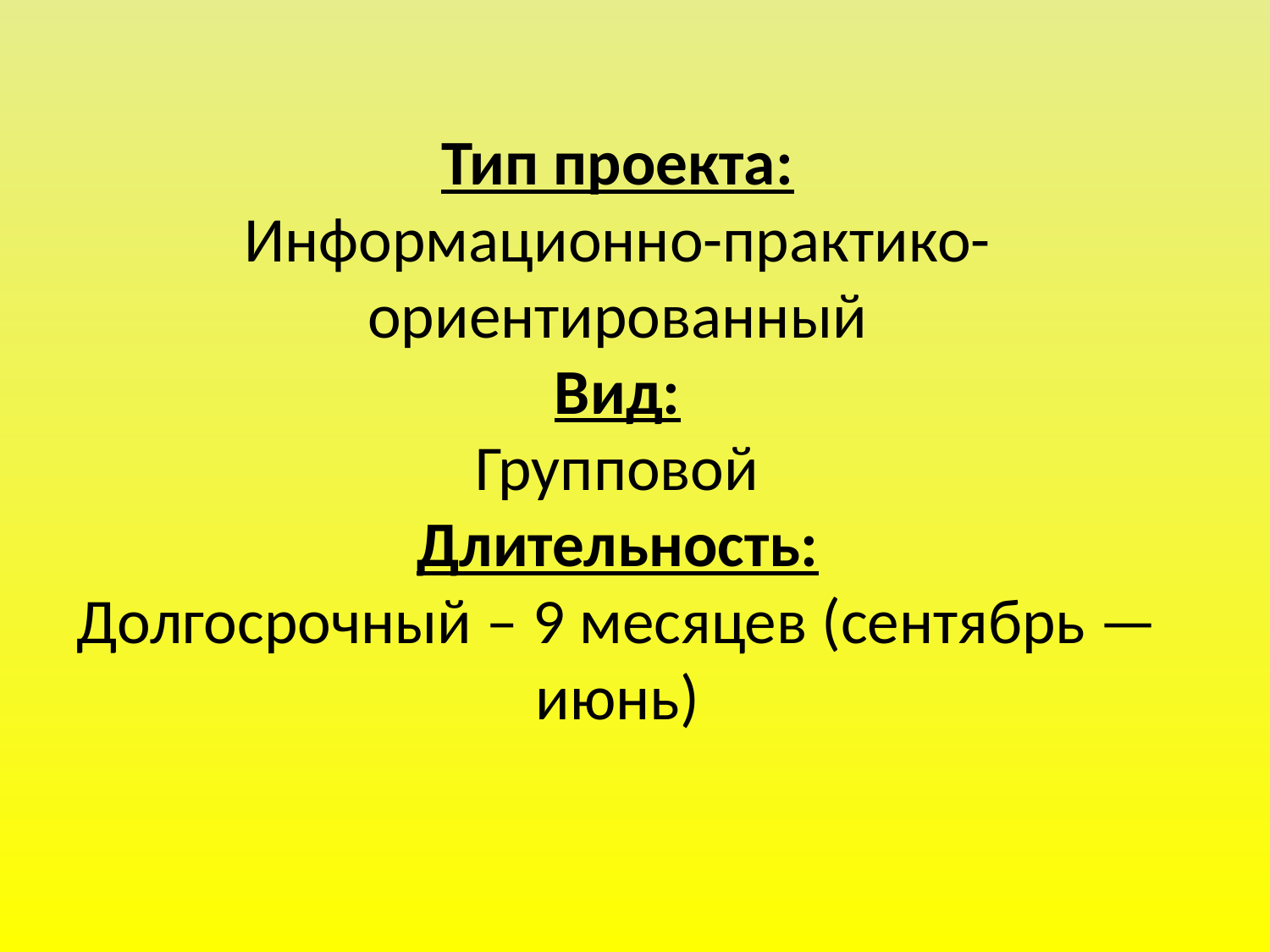

Тип проекта:
Информационно-практико-ориентированный
Вид:
Групповой
Длительность:
Долгосрочный – 9 месяцев (сентябрь — июнь)